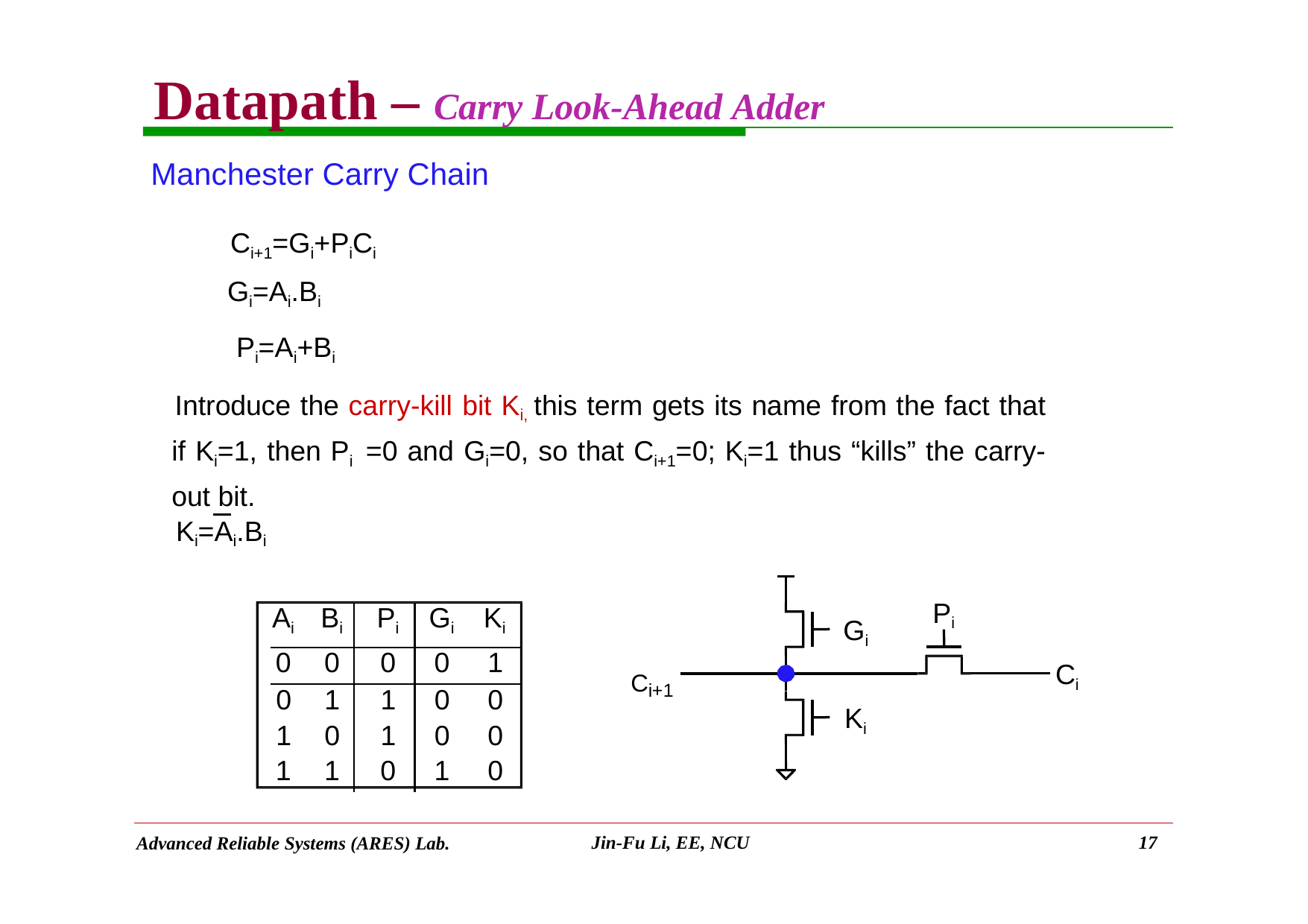

# Datapath – Carry Look-Ahead Adder
Manchester Carry Chain
Ci+1=Gi+PiCi Gi=Ai.Bi
Pi=Ai+Bi
Introduce the carry-kill bit Ki, this term gets its name from the fact that if Ki=1, then Pi  =0 and Gi=0, so that Ci+1=0; Ki=1 thus “kills” the carry-out bit.

| Ki=Ai.Bi |  |  |  |  |  |
| --- | --- | --- | --- | --- | --- |
|  | Ai | Bi | Pi | Gi | Ki |
|  | 0 | 0 | 0 | 0 | 1 |
|  | 0 | 1 | 1 | 0 | 0 |
|  | 1 | 0 | 1 | 0 | 0 |
|  | 1 | 1 | 0 | 1 | 0 |

Pi

Gi

Ci+1

Ci

Ki

Jin-Fu Li, EE, NCU
17
Advanced Reliable Systems (ARES) Lab.